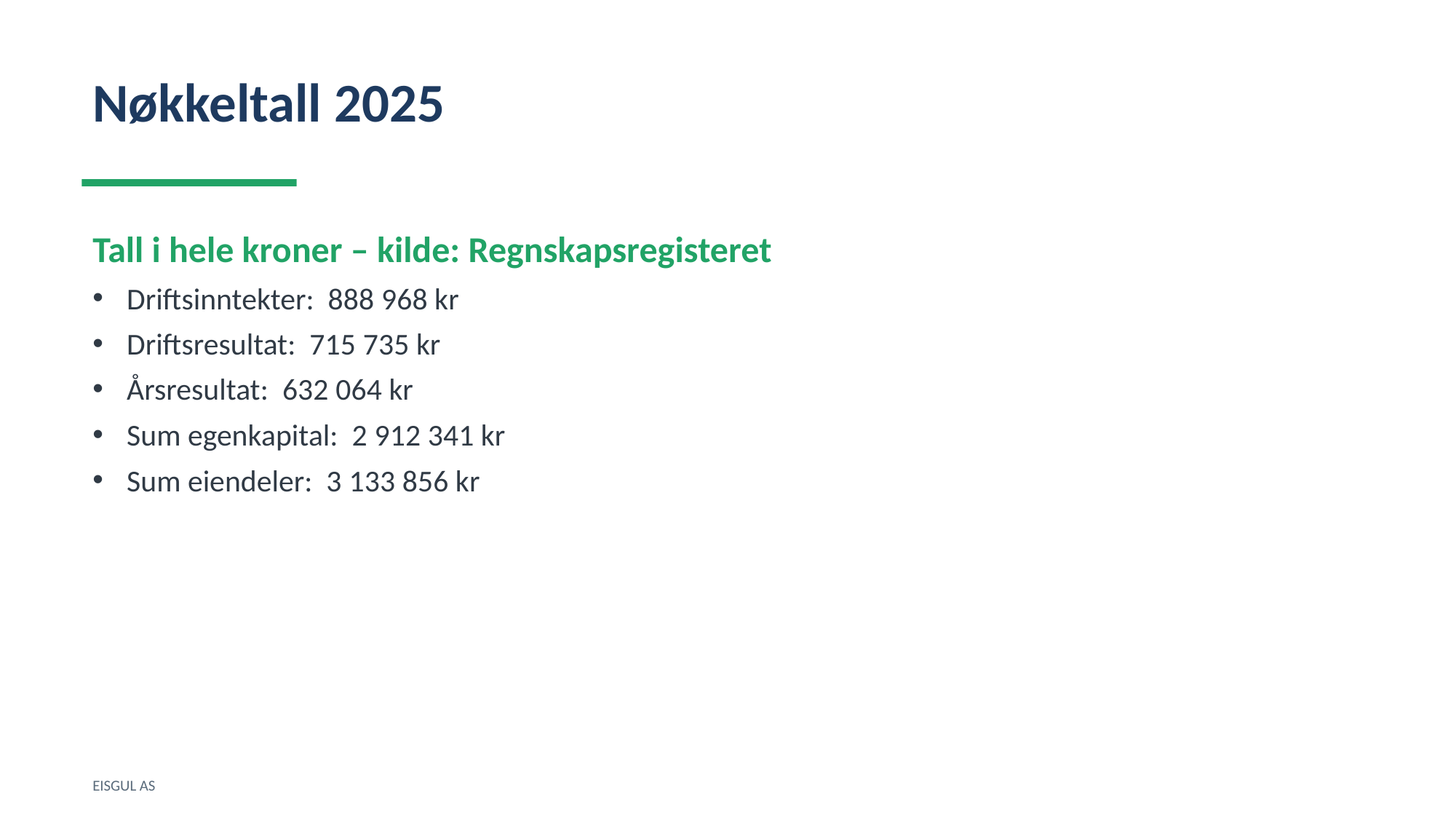

Nøkkeltall 2025

Tall i hele kroner – kilde: Regnskapsregisteret
Driftsinntekter:  888 968 kr
Driftsresultat:  715 735 kr
Årsresultat:  632 064 kr
Sum egenkapital:  2 912 341 kr
Sum eiendeler:  3 133 856 kr
EISGUL AS